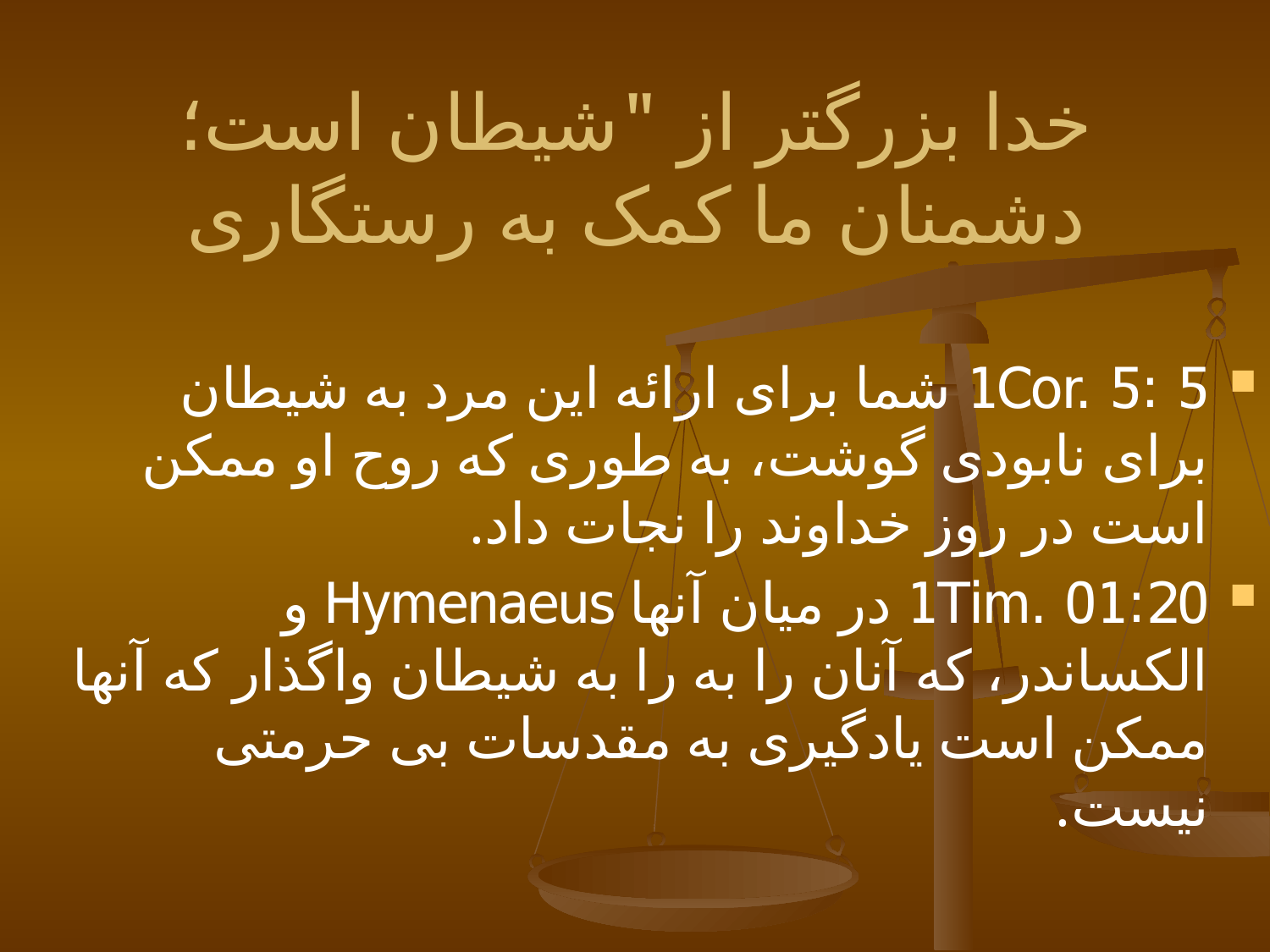

# خدا بزرگتر از "شیطان است؛ دشمنان ما کمک به رستگاری
1Cor. 5: 5 شما برای ارائه این مرد به شیطان برای نابودی گوشت، به طوری که روح او ممکن است در روز خداوند را نجات داد.
1Tim. 01:20 در میان آنها Hymenaeus و الکساندر، که آنان را به را به شیطان واگذار که آنها ممکن است یادگیری به مقدسات بی حرمتی نیست.